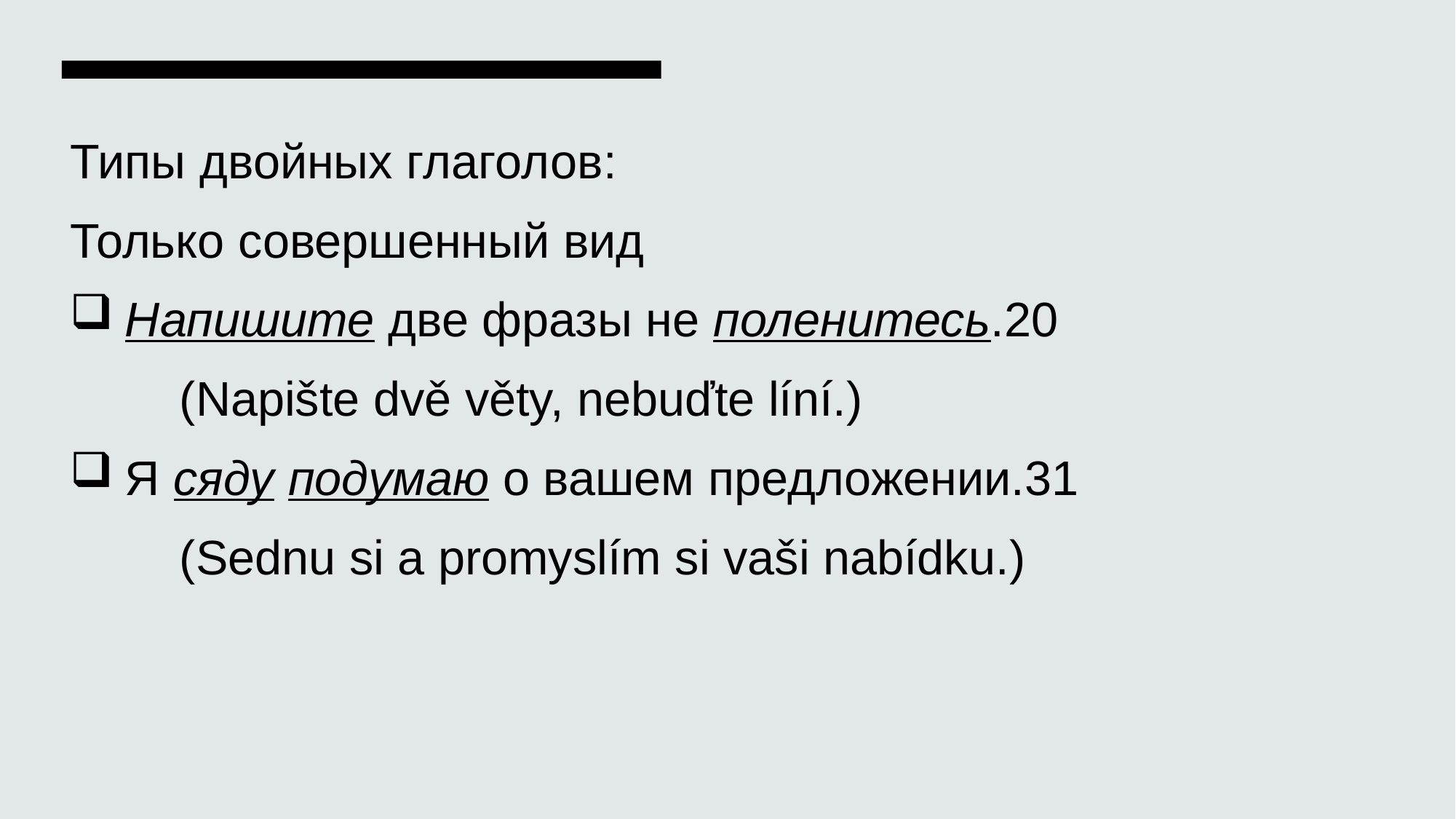

Типы двойных глаголов:
Только совершенный вид
Напишите две фразы не поленитесь.20
	(Napište dvě věty, nebuďte líní.)
Я сяду подумаю о вашем предложении.31
	(Sednu si a promyslím si vaši nabídku.)